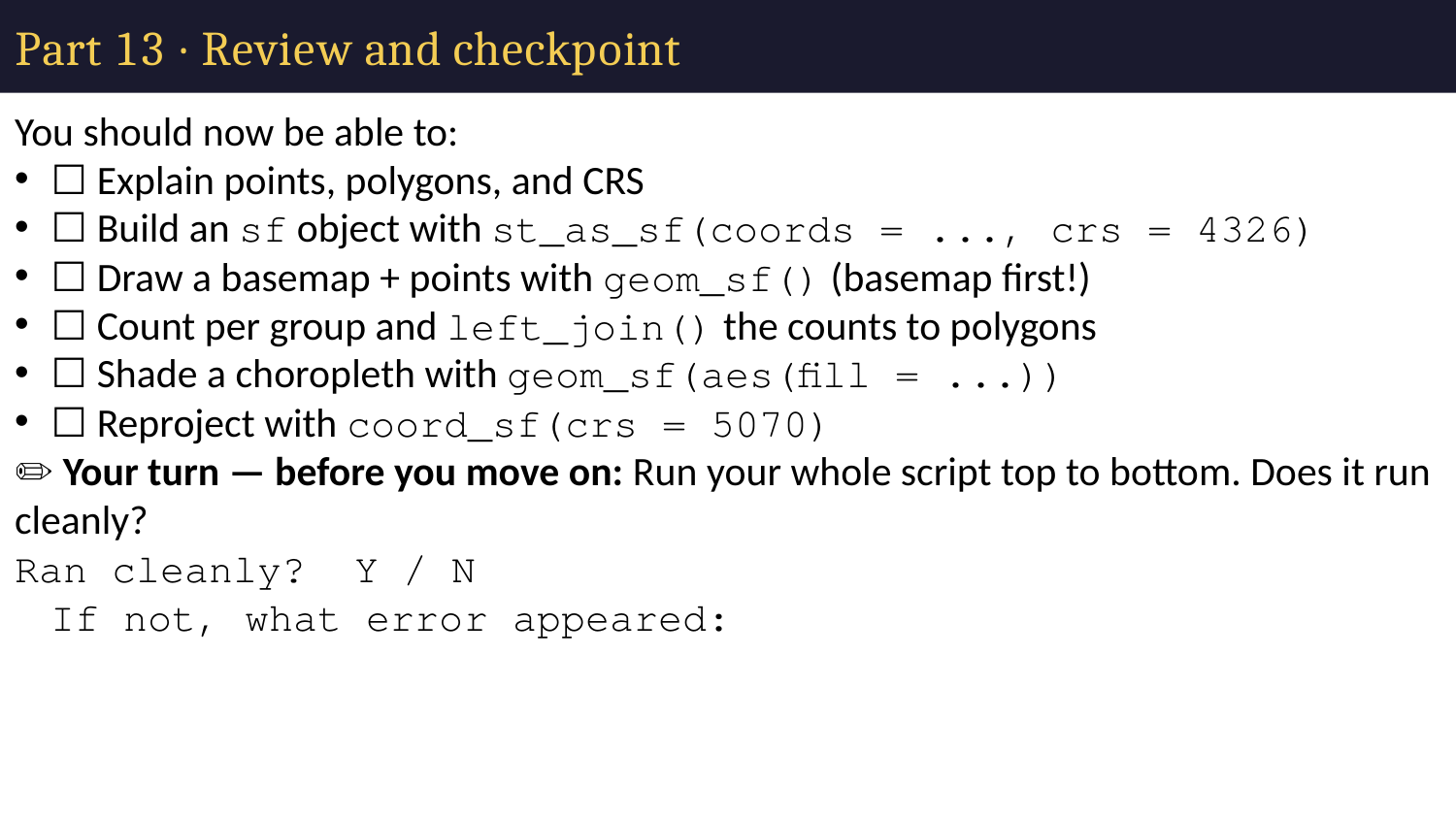

# Part 13 · Review and checkpoint
You should now be able to:
☐ Explain points, polygons, and CRS
☐ Build an sf object with st_as_sf(coords = ..., crs = 4326)
☐ Draw a basemap + points with geom_sf() (basemap first!)
☐ Count per group and left_join() the counts to polygons
☐ Shade a choropleth with geom_sf(aes(fill = ...))
☐ Reproject with coord_sf(crs = 5070)
✏️ Your turn — before you move on: Run your whole script top to bottom. Does it run cleanly?
Ran cleanly?  Y / N
If not, what error appeared: